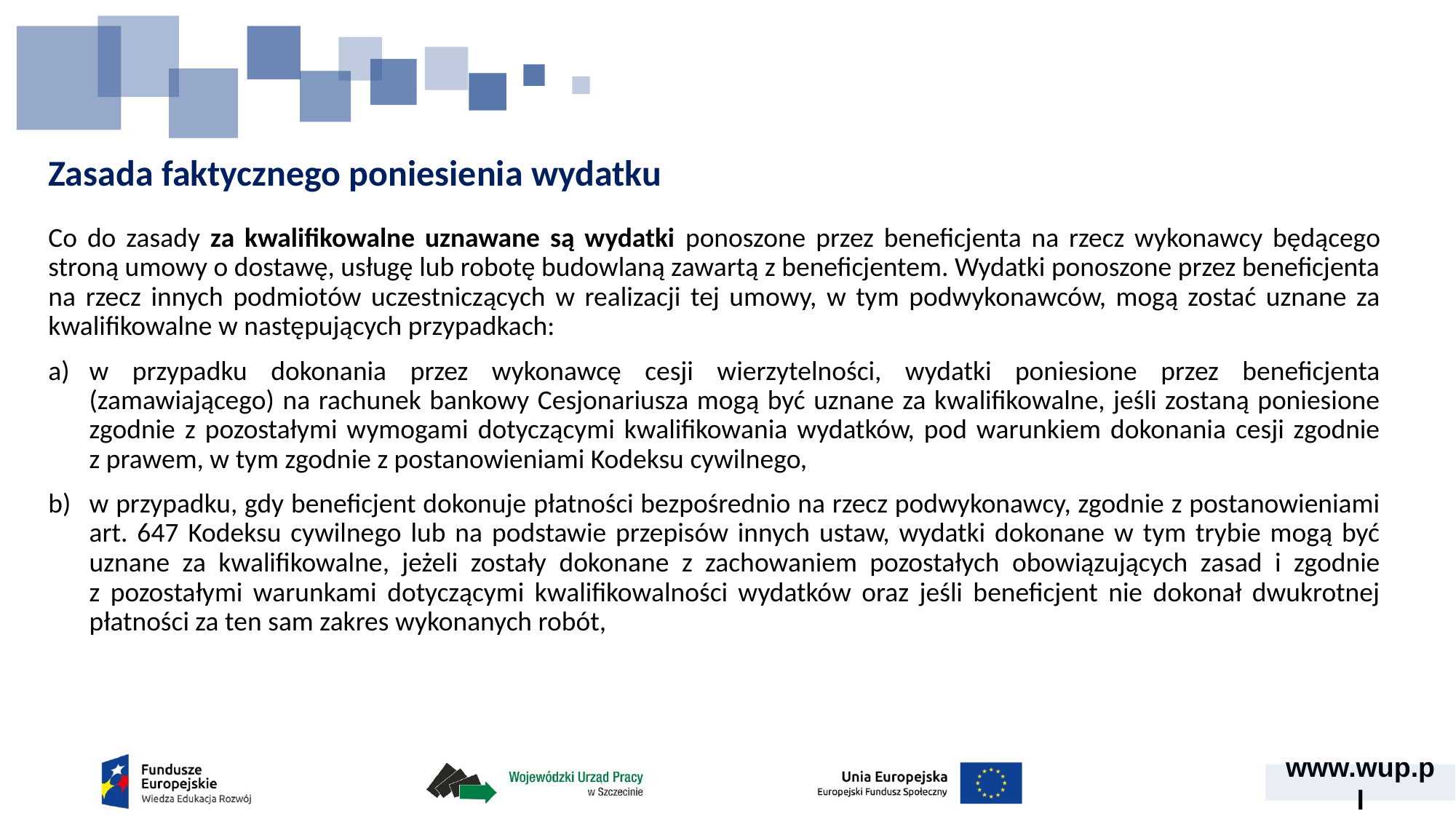

# Zasada faktycznego poniesienia wydatku
Co do zasady za kwalifikowalne uznawane są wydatki ponoszone przez beneficjenta na rzecz wykonawcy będącego stroną umowy o dostawę, usługę lub robotę budowlaną zawartą z beneficjentem. Wydatki ponoszone przez beneficjenta na rzecz innych podmiotów uczestniczących w realizacji tej umowy, w tym podwykonawców, mogą zostać uznane za kwalifikowalne w następujących przypadkach:
w przypadku dokonania przez wykonawcę cesji wierzytelności, wydatki poniesione przez beneficjenta (zamawiającego) na rachunek bankowy Cesjonariusza mogą być uznane za kwalifikowalne, jeśli zostaną poniesione zgodnie z pozostałymi wymogami dotyczącymi kwalifikowania wydatków, pod warunkiem dokonania cesji zgodnie
z prawem, w tym zgodnie z postanowieniami Kodeksu cywilnego,
w przypadku, gdy beneficjent dokonuje płatności bezpośrednio na rzecz podwykonawcy, zgodnie z postanowieniami art. 647 Kodeksu cywilnego lub na podstawie przepisów innych ustaw, wydatki dokonane w tym trybie mogą być uznane za kwalifikowalne, jeżeli zostały dokonane z zachowaniem pozostałych obowiązujących zasad i zgodnie
z pozostałymi warunkami dotyczącymi kwalifikowalności wydatków oraz jeśli beneficjent nie dokonał dwukrotnej płatności za ten sam zakres wykonanych robót,